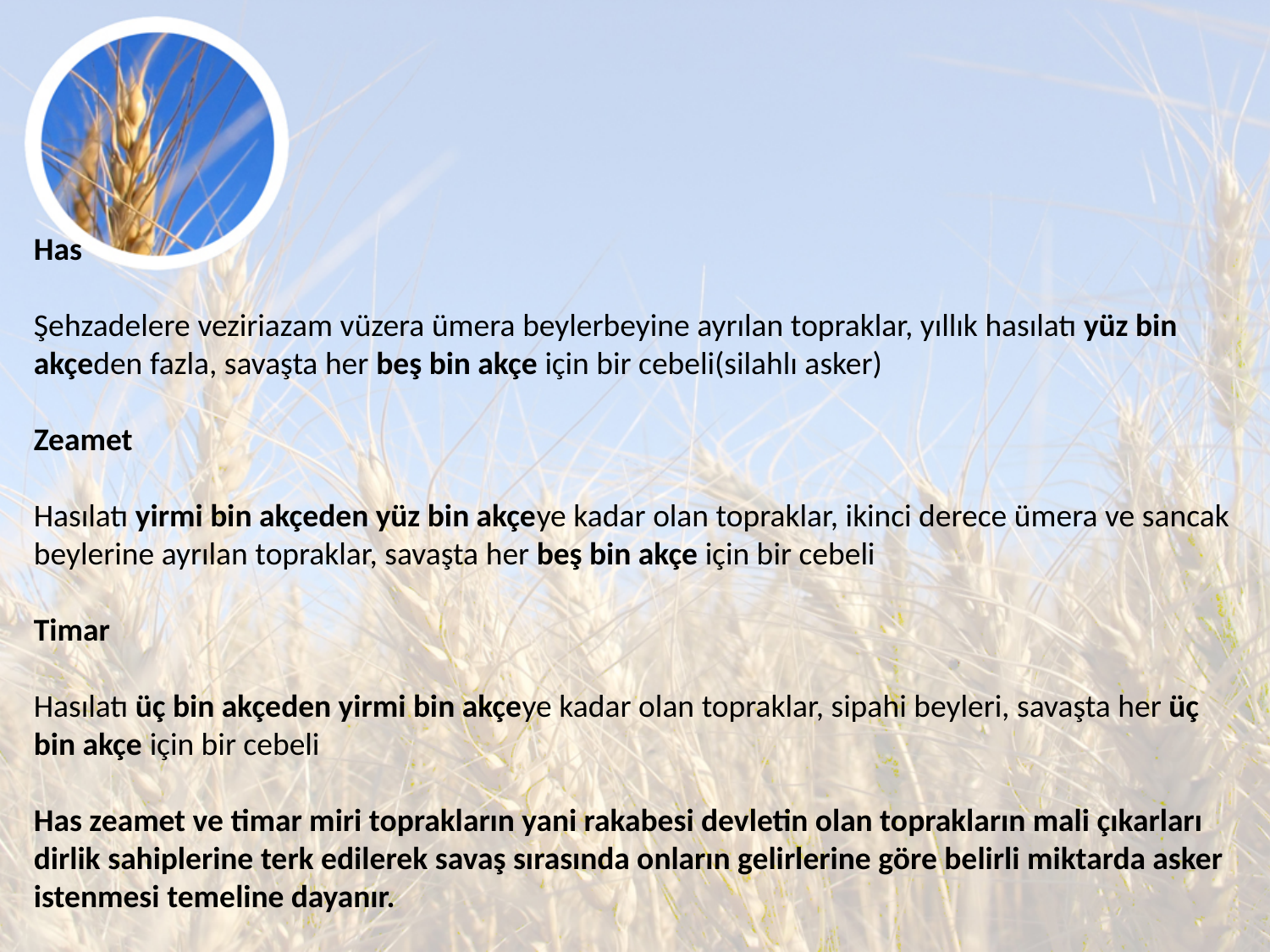

Has

Şehzadelere veziriazam vüzera ümera beylerbeyine ayrılan topraklar, yıllık hasılatı yüz bin akçeden fazla, savaşta her beş bin akçe için bir cebeli(silahlı asker)

Zeamet

Hasılatı yirmi bin akçeden yüz bin akçeye kadar olan topraklar, ikinci derece ümera ve sancak beylerine ayrılan topraklar, savaşta her beş bin akçe için bir cebeli

Timar

Hasılatı üç bin akçeden yirmi bin akçeye kadar olan topraklar, sipahi beyleri, savaşta her üç bin akçe için bir cebeli

Has zeamet ve timar miri toprakların yani rakabesi devletin olan toprakların mali çıkarları dirlik sahiplerine terk edilerek savaş sırasında onların gelirlerine göre belirli miktarda asker istenmesi temeline dayanır.